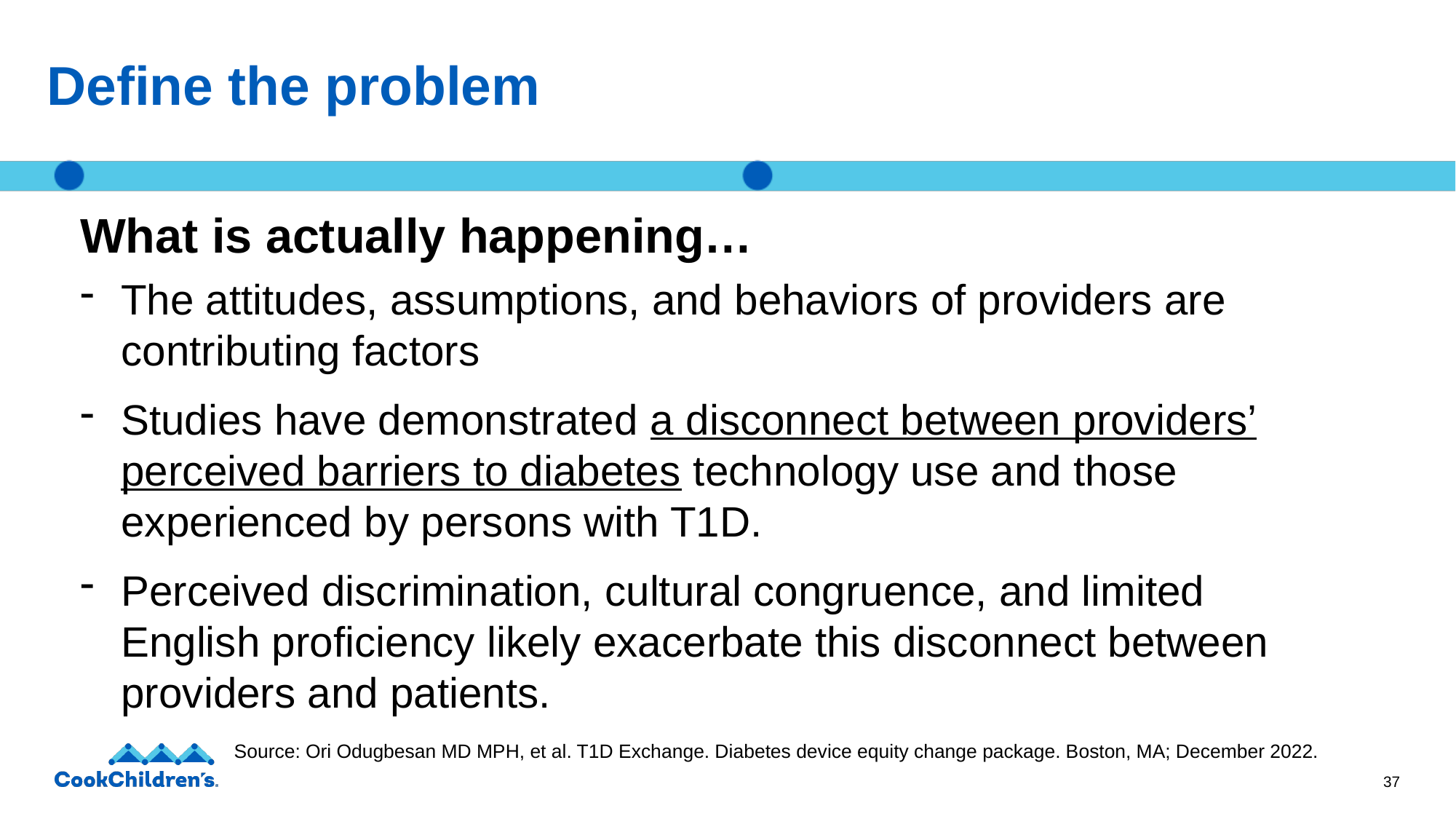

Define the problem
What is actually happening…
The attitudes, assumptions, and behaviors of providers are contributing factors
Studies have demonstrated a disconnect between providers’ perceived barriers to diabetes technology use and those experienced by persons with T1D.
Perceived discrimination, cultural congruence, and limited English proficiency likely exacerbate this disconnect between providers and patients.
Source: Ori Odugbesan MD MPH, et al. T1D Exchange. Diabetes device equity change package. Boston, MA; December 2022.
37